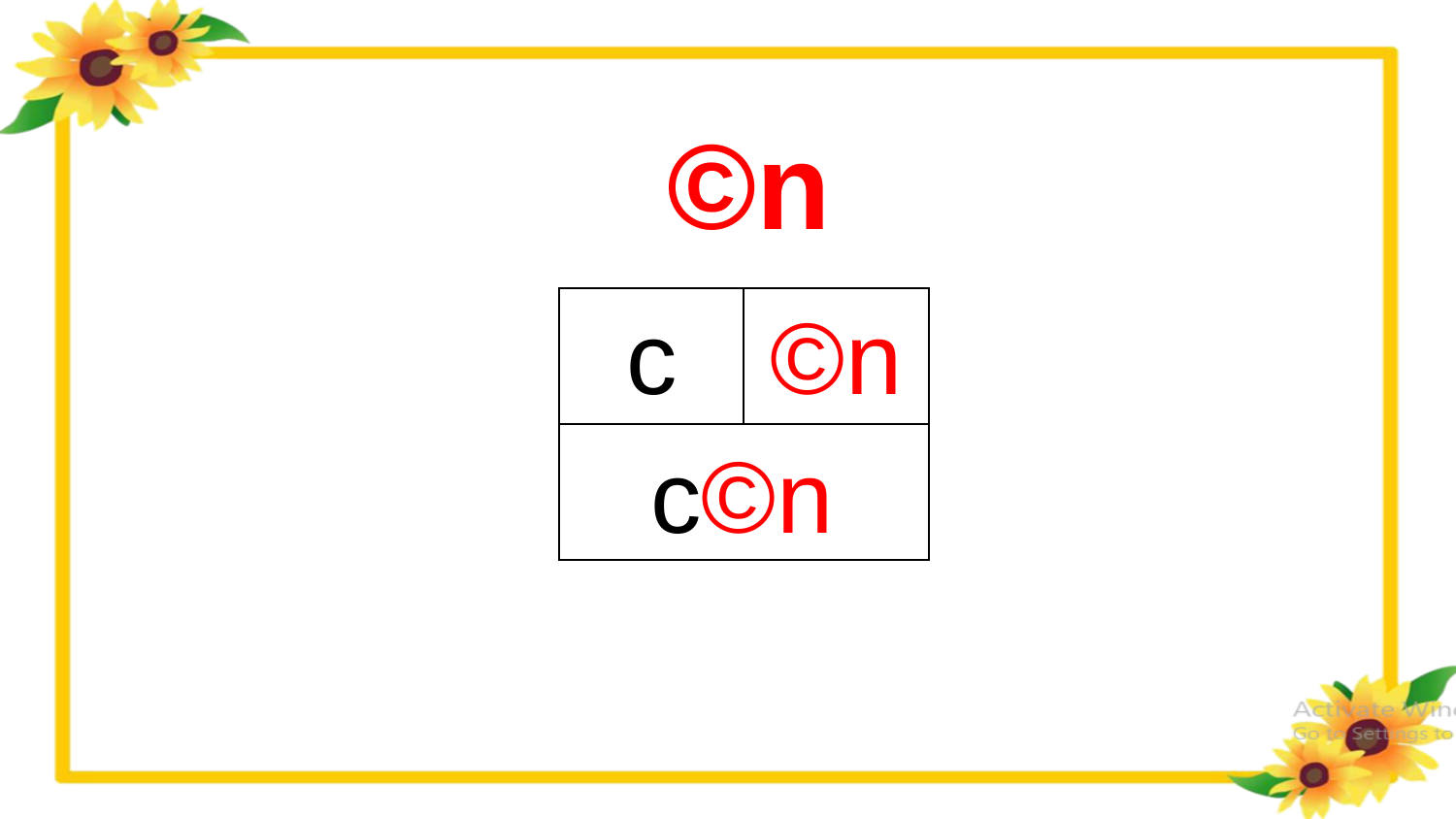

©n
c
©n
|  |  |
| --- | --- |
|  |  |
c©n